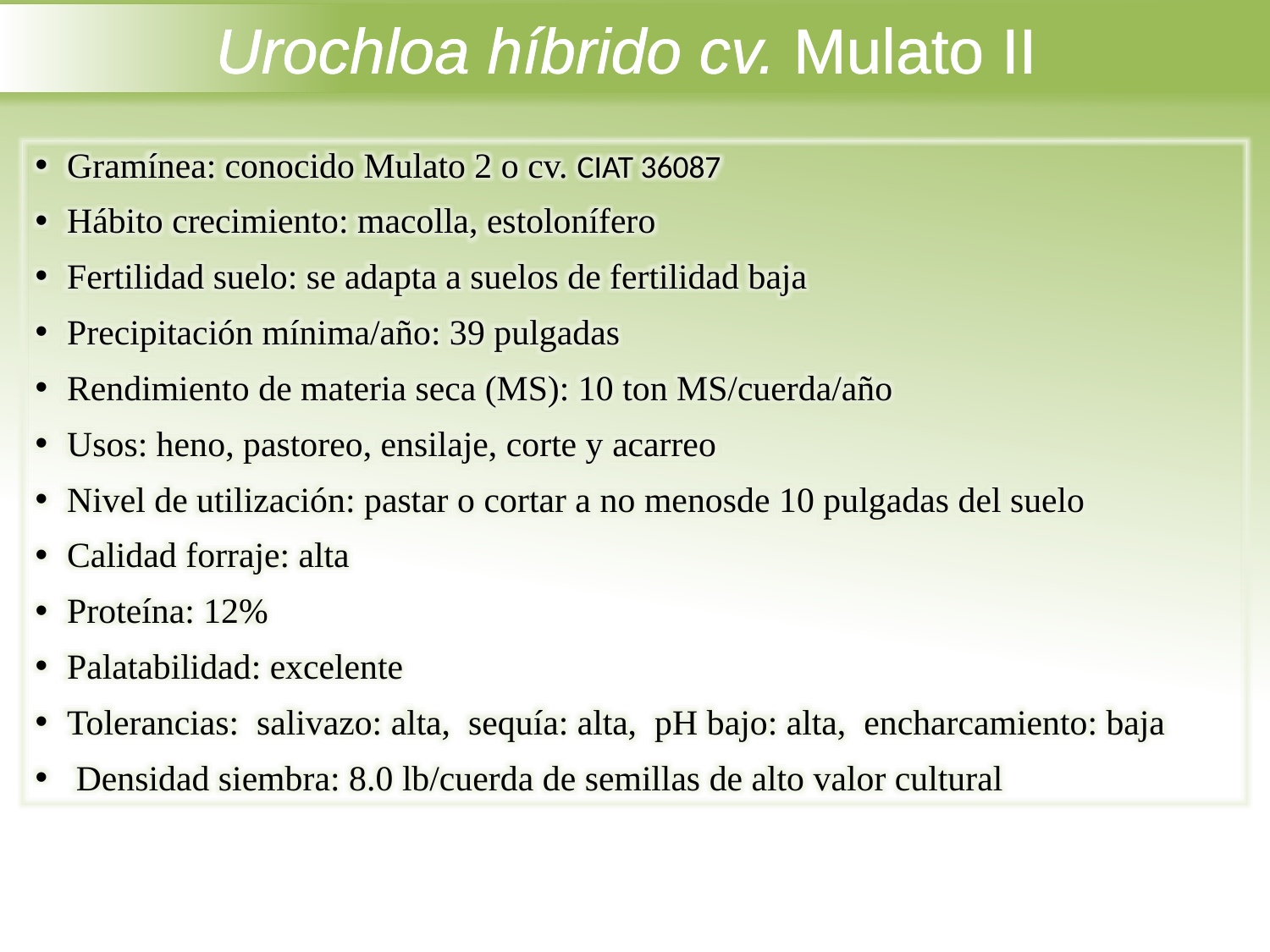

Urochloa híbrido cv. Mulato II
Gramínea: conocido Mulato 2 o cv. CIAT 36087
Hábito crecimiento: macolla, estolonífero
Fertilidad suelo: se adapta a suelos de fertilidad baja
Precipitación mínima/año: 39 pulgadas
Rendimiento de materia seca (MS): 10 ton MS/cuerda/año
Usos: heno, pastoreo, ensilaje, corte y acarreo
Nivel de utilización: pastar o cortar a no menosde 10 pulgadas del suelo
Calidad forraje: alta
Proteína: 12%
Palatabilidad: excelente
Tolerancias:  salivazo: alta,  sequía: alta,  pH bajo: alta,  encharcamiento: baja
 Densidad siembra: 8.0 lb/cuerda de semillas de alto valor cultural